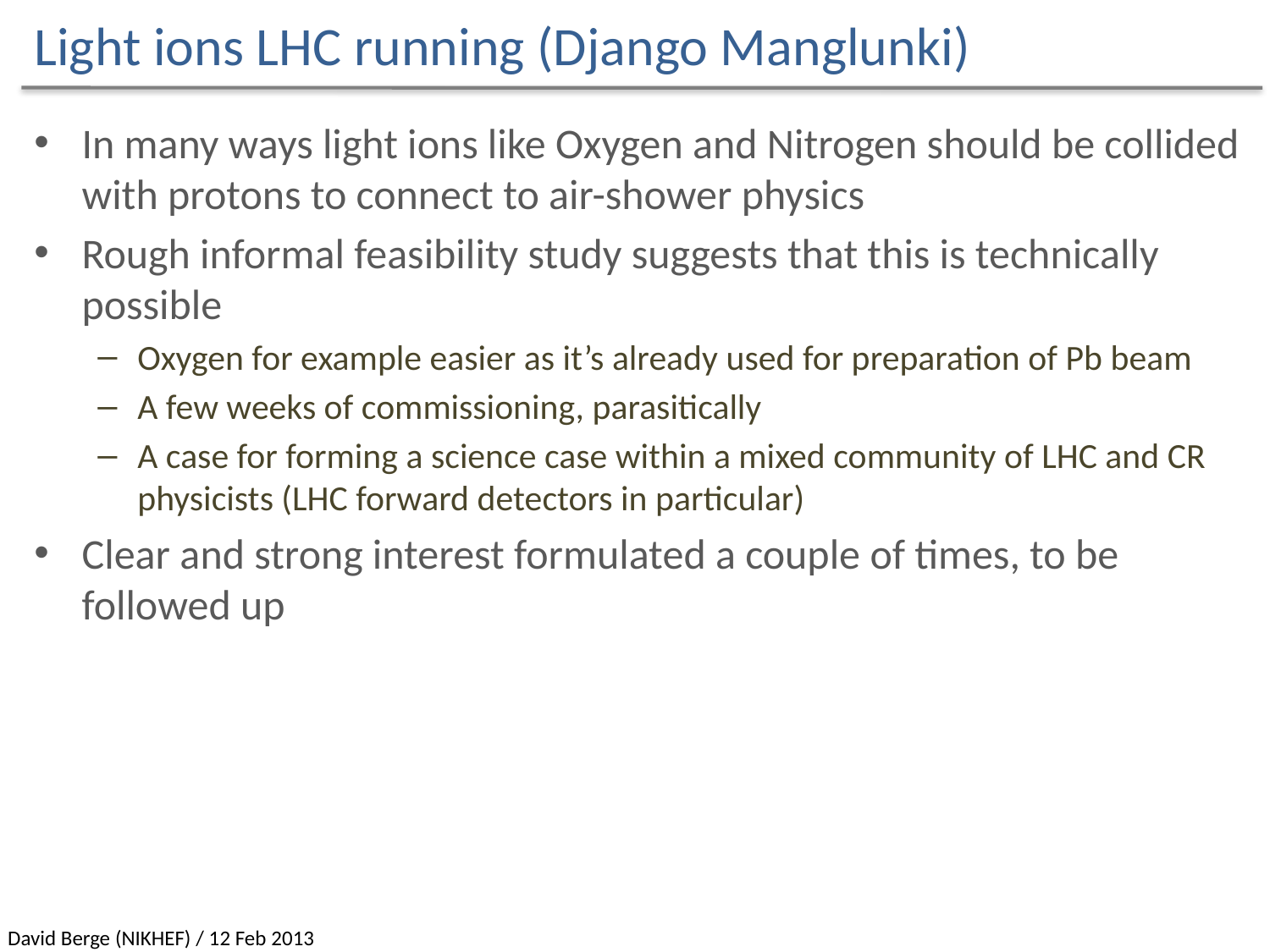

# Light ions LHC running (Django Manglunki)
12
In many ways light ions like Oxygen and Nitrogen should be collided with protons to connect to air-shower physics
Rough informal feasibility study suggests that this is technically possible
Oxygen for example easier as it’s already used for preparation of Pb beam
A few weeks of commissioning, parasitically
A case for forming a science case within a mixed community of LHC and CR physicists (LHC forward detectors in particular)
Clear and strong interest formulated a couple of times, to be followed up

David Berge (NIKHEF) / 12 Feb 2013